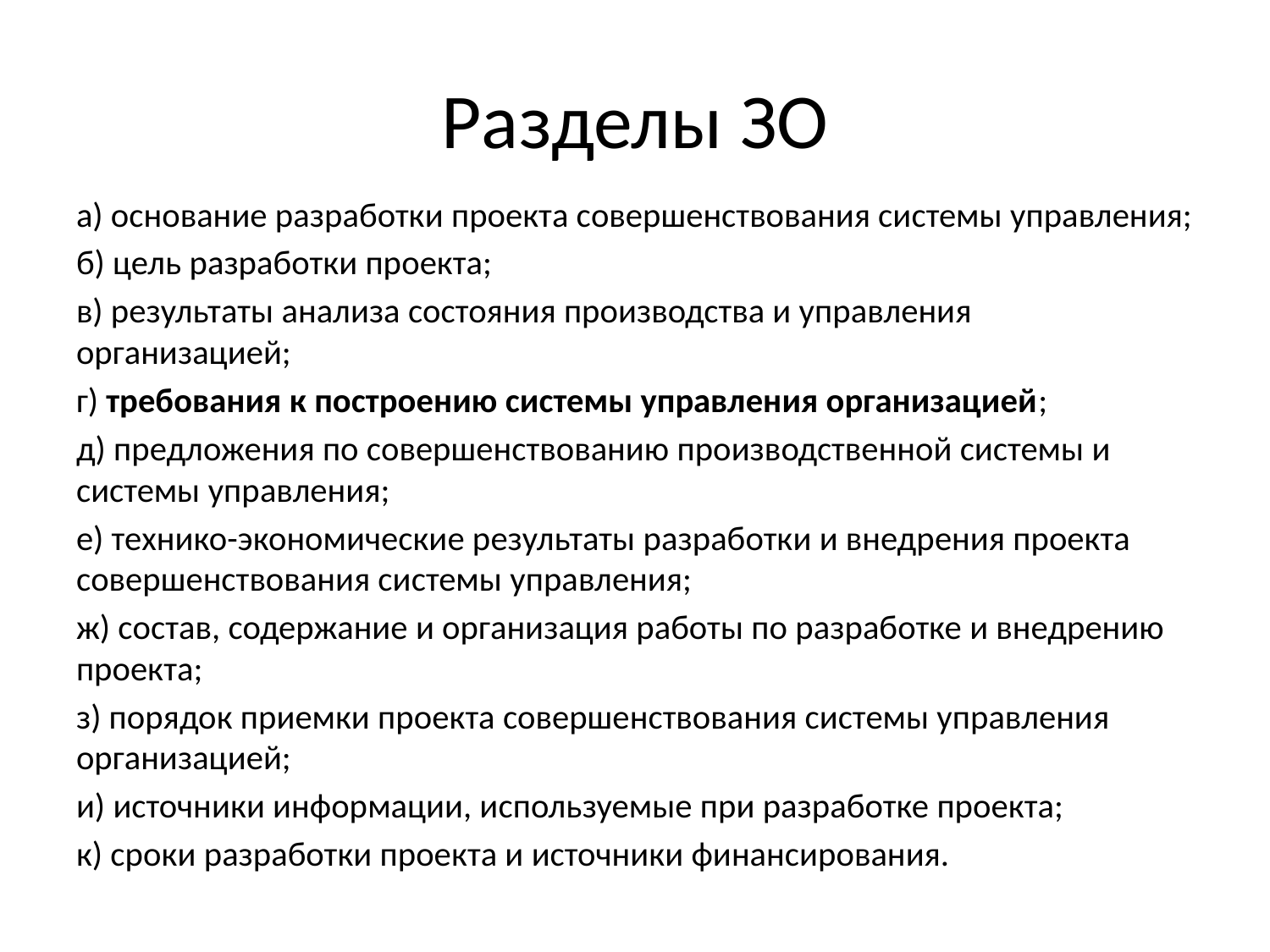

# Разделы ЗО
а) основание разработки проекта совершенствования системы управления;
б) цель разработки проекта;
в) результаты анализа состояния производства и управления организацией;
г) требования к построению системы управления организацией;
д) предложения по совершенствованию производственной системы и системы управления;
е) технико-экономические результаты разработки и внедрения проекта совершенствования системы управления;
ж) состав, содержание и организация работы по разработке и внедрению проекта;
з) порядок приемки проекта совершенствования системы управления организацией;
и) источники информации, используемые при разработке проекта;
к) сроки разработки проекта и источники финансирования.